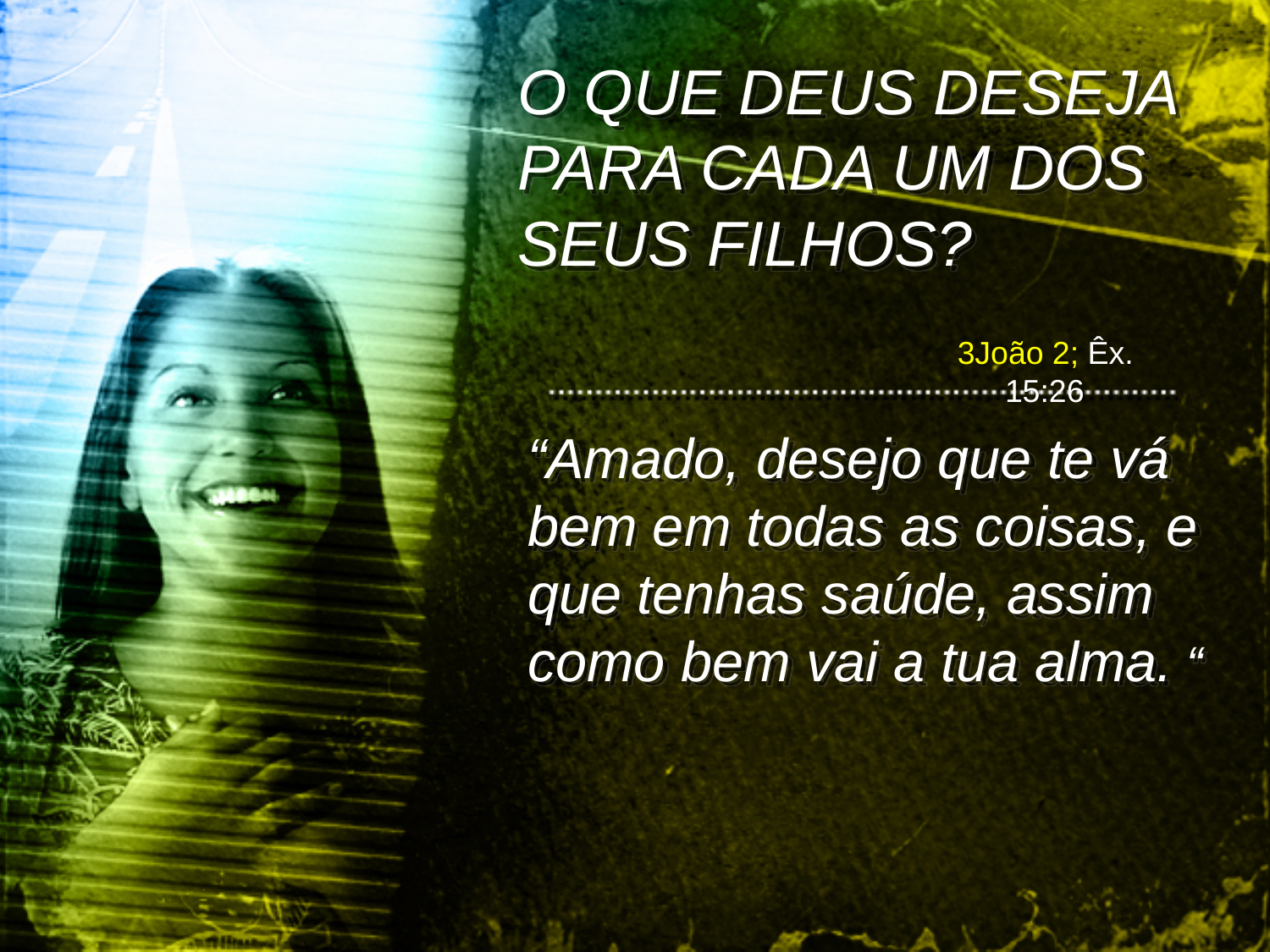

O QUE DEUS DESEJA PARA CADA UM DOS SEUS FILHOS?
3João 2; Êx. 15:26

“Amado, desejo que te vá bem em todas as coisas, e que tenhas saúde, assim como bem vai a tua alma. “